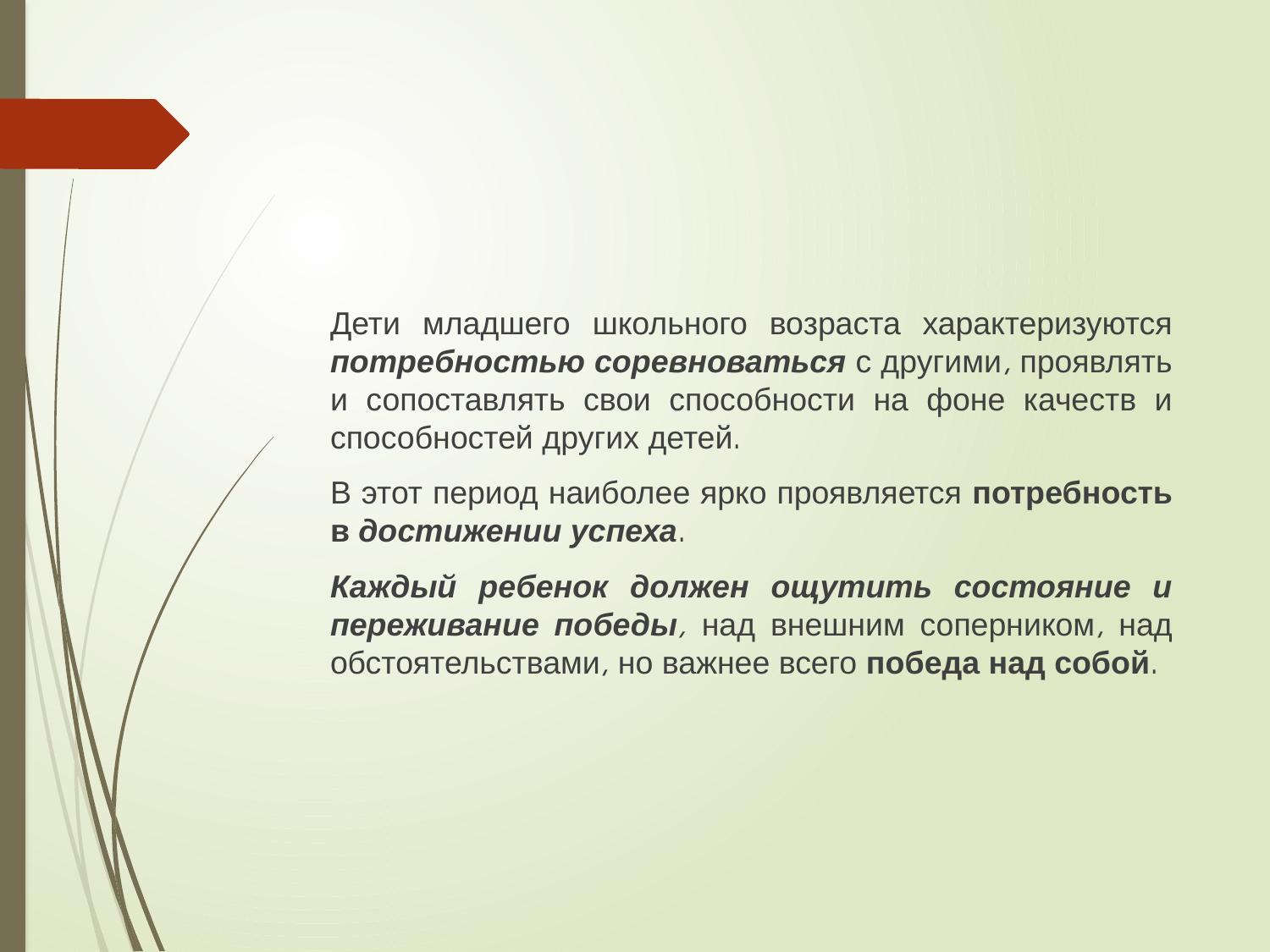

#
	Дети младшего школьного возраста характеризуются потребностью соревноваться с другими, проявлять и сопоставлять свои способности на фоне качеств и способностей других детей.
	В этот период наиболее ярко проявляется потребность в достижении успеха.
	Каждый ребенок должен ощутить состояние и переживание победы, над внешним соперником, над обстоятельствами, но важнее всего победа над собой.